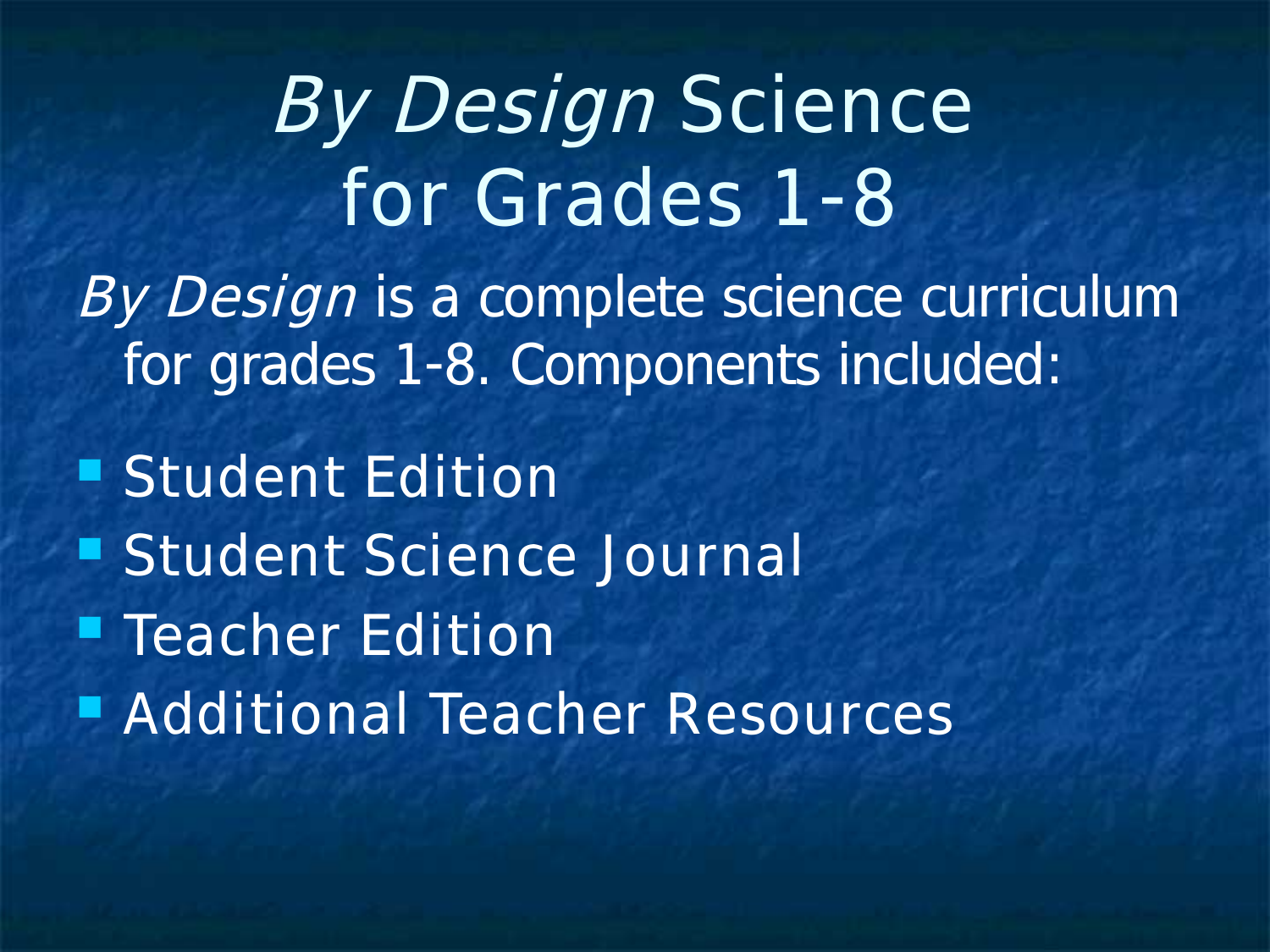

# By Design Science for Grades 1-8
By Design is a complete science curriculum for grades 1-8. Components included:
Student Edition
Student Science Journal
Teacher Edition
Additional Teacher Resources